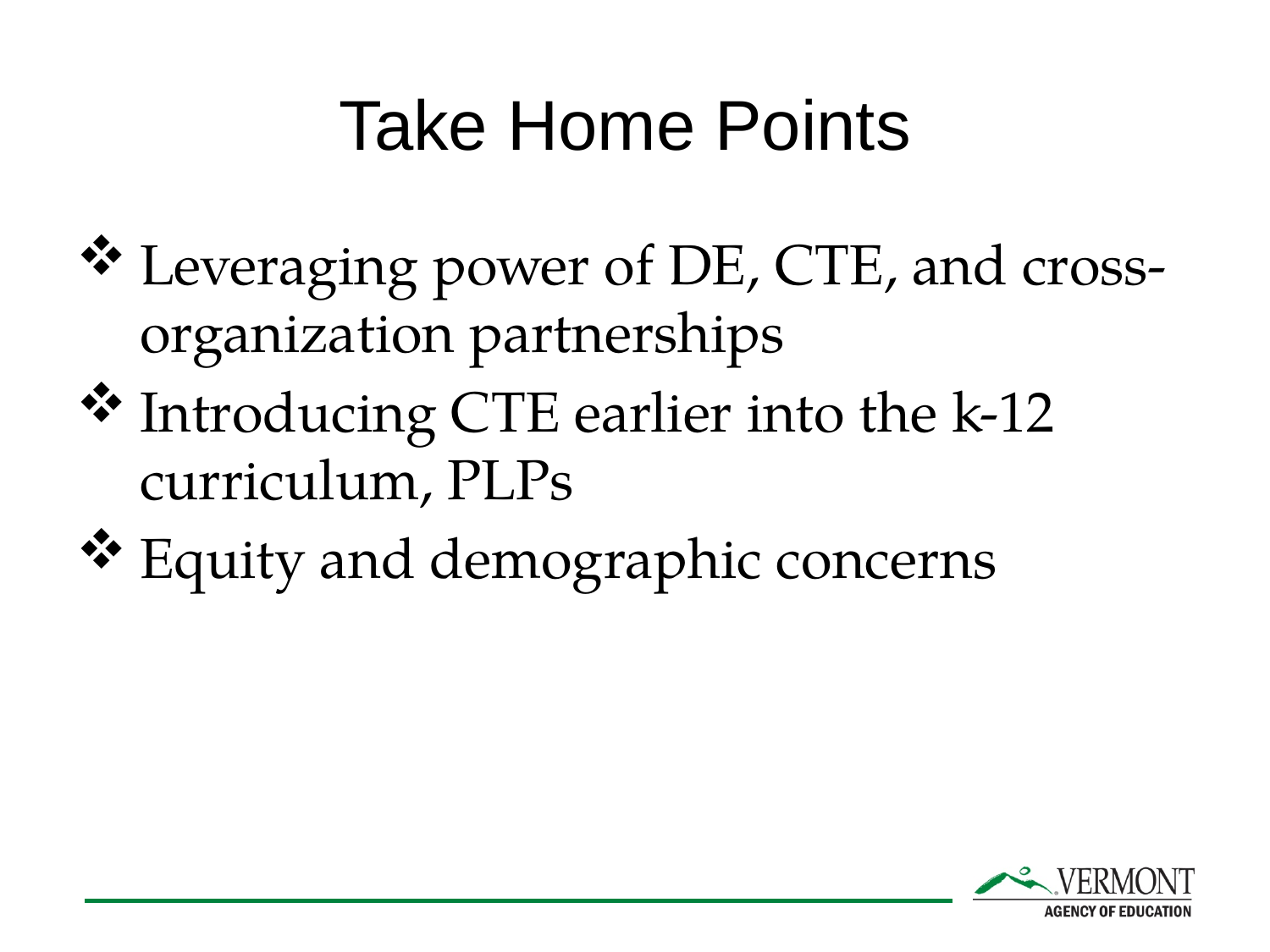

# Take Home Points
Leveraging power of DE, CTE, and cross-organization partnerships
Introducing CTE earlier into the k-12 curriculum, PLPs
Equity and demographic concerns